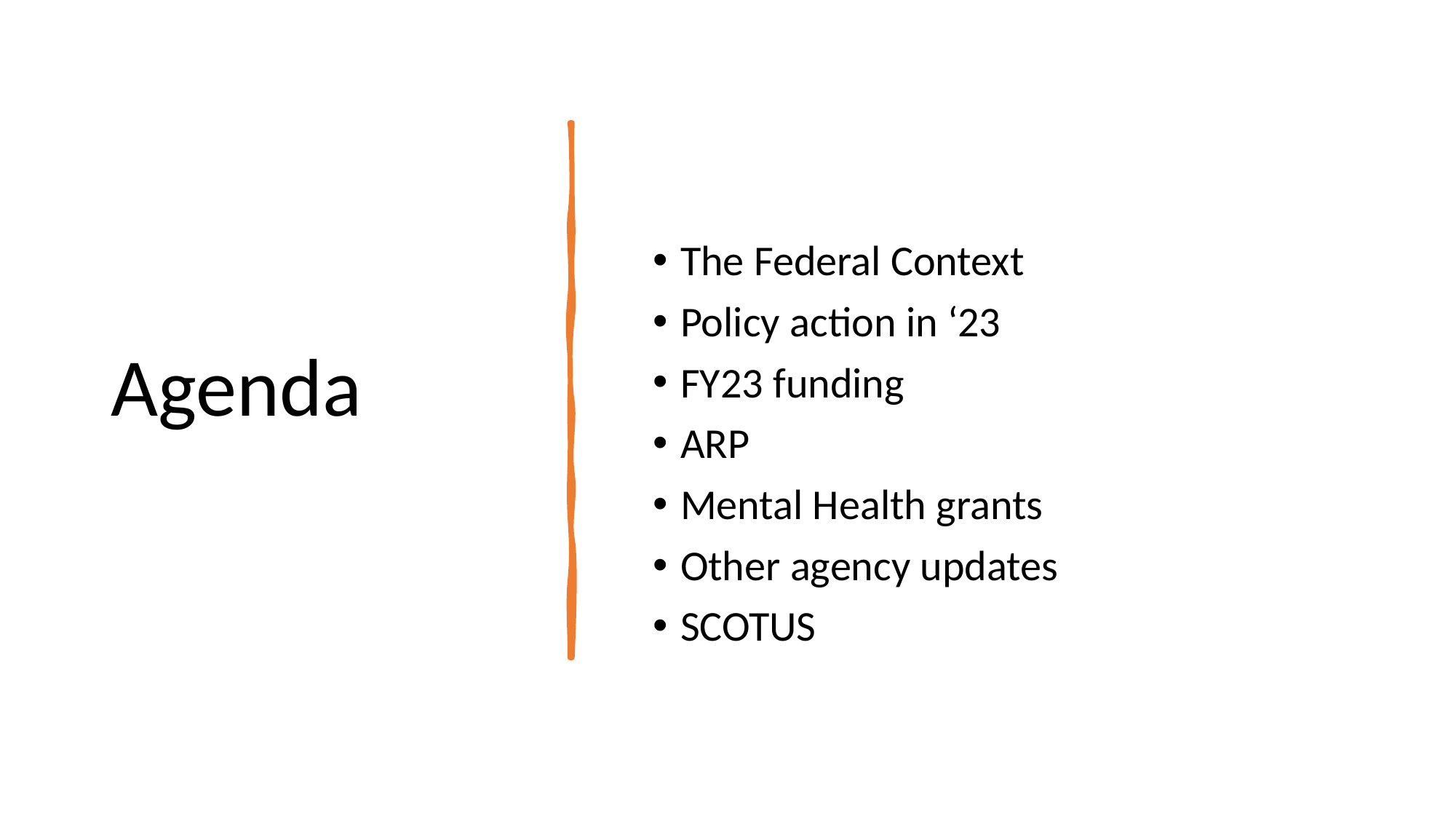

Agenda
The Federal Context
Policy action in ‘23
FY23 funding
ARP
Mental Health grants
Other agency updates
SCOTUS